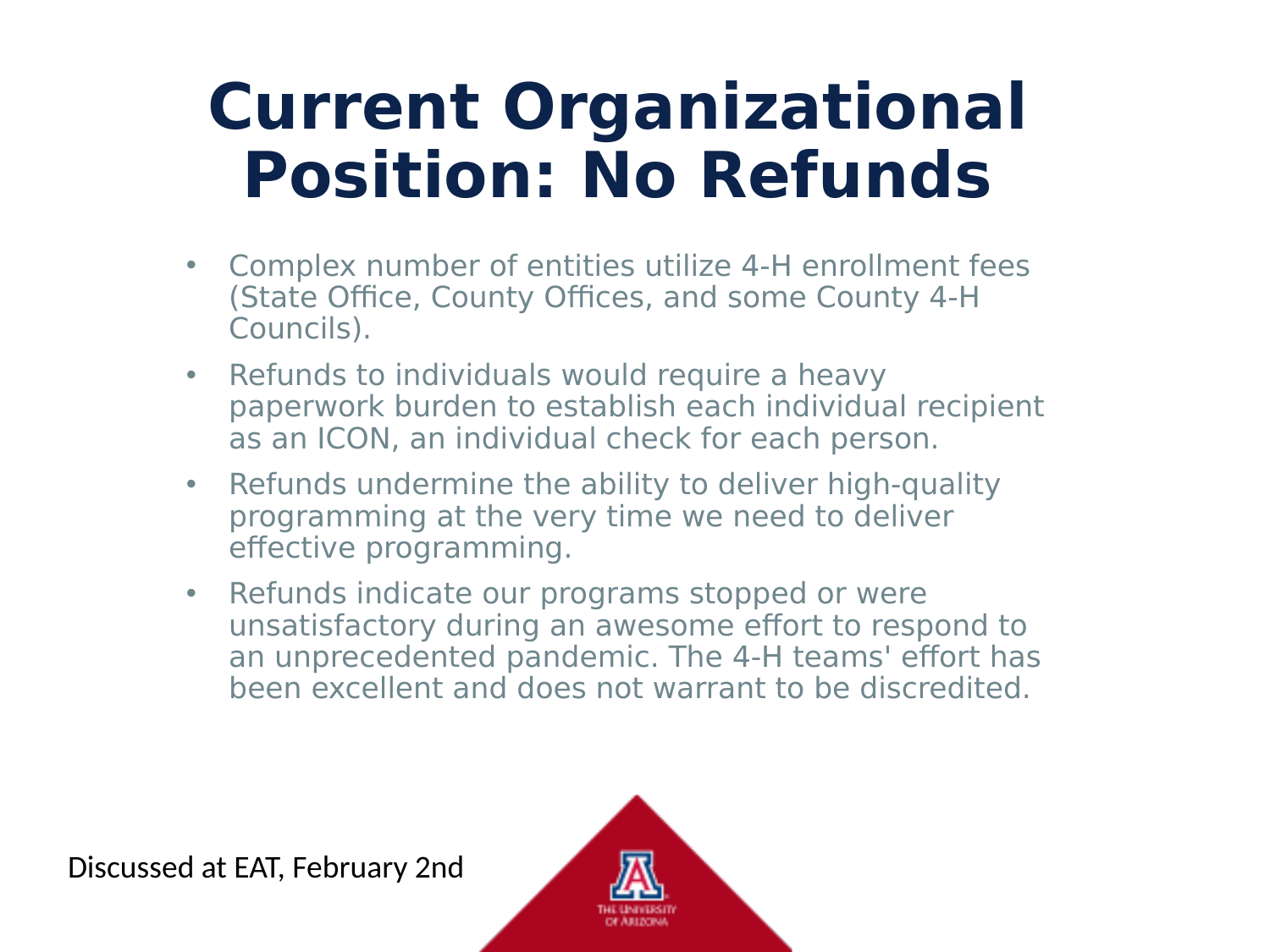

# Current Organizational Position: No Refunds
Complex number of entities utilize 4-H enrollment fees (State Office, County Offices, and some County 4-H Councils).
Refunds to individuals would require a heavy paperwork burden to establish each individual recipient as an ICON, an individual check for each person.
Refunds undermine the ability to deliver high-quality programming at the very time we need to deliver effective programming.
Refunds indicate our programs stopped or were unsatisfactory during an awesome effort to respond to an unprecedented pandemic. The 4-H teams' effort has been excellent and does not warrant to be discredited.

Discussed at EAT, February 2nd